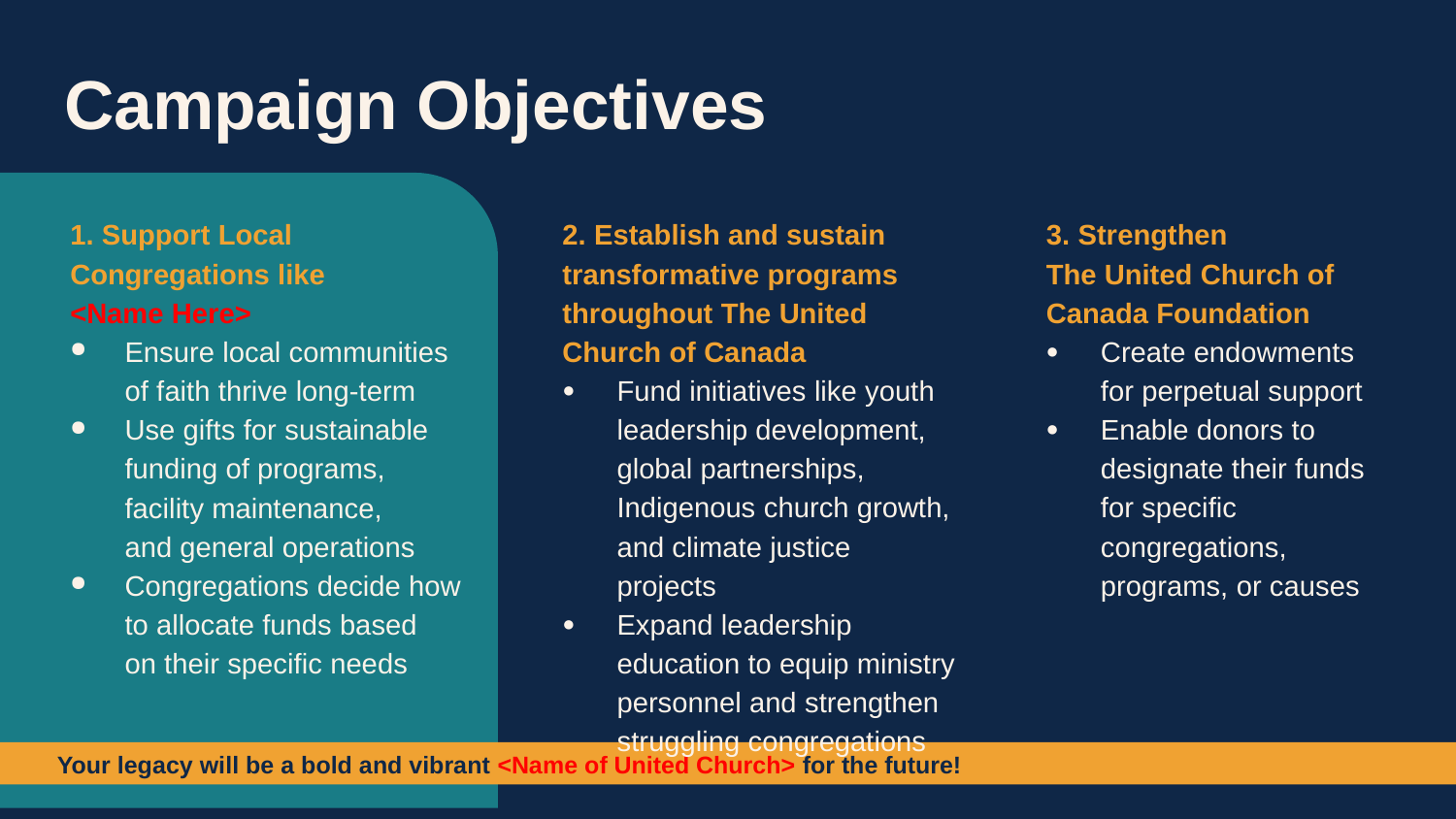

# Campaign Objectives

1. Support Local Congregations like
<Name Here>
Ensure local communities of faith thrive long-term
Use gifts for sustainable funding of programs, facility maintenance,
and general operations
Congregations decide how to allocate funds based
on their specific needs
2. Establish and sustain transformative programs throughout The United Church of Canada
Fund initiatives like youth leadership development, global partnerships, Indigenous church growth, and climate justice projects
Expand leadership education to equip ministry personnel and strengthen struggling congregations
3. Strengthen
The United Church of Canada Foundation
Create endowments for perpetual support
Enable donors to designate their funds for specific congregations, programs, or causes

Your legacy will be a bold and vibrant <Name of United Church> for the future!